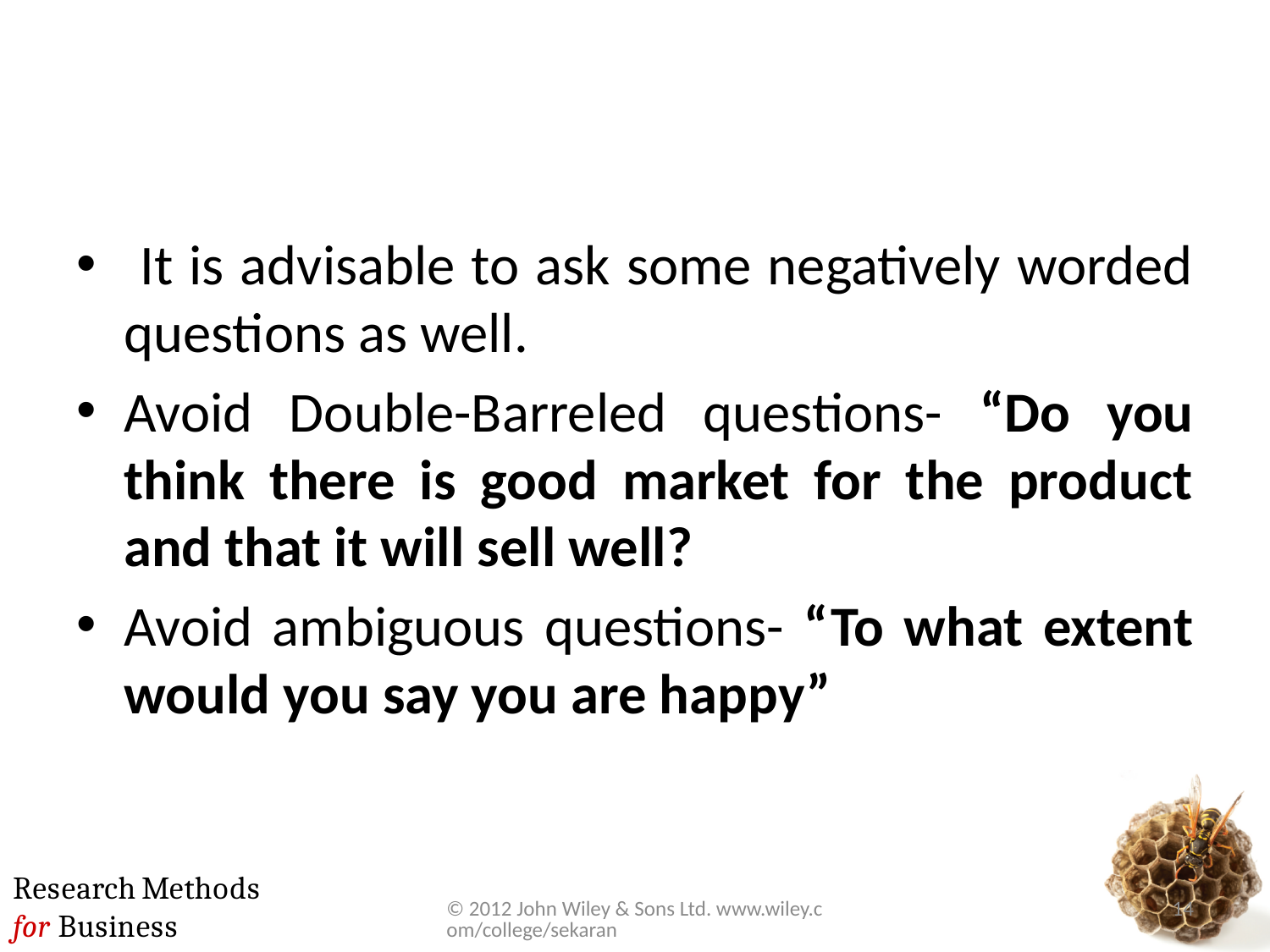

#
 It is advisable to ask some negatively worded questions as well.
Avoid Double-Barreled questions- “Do you think there is good market for the product and that it will sell well?
Avoid ambiguous questions- “To what extent would you say you are happy”
© 2012 John Wiley & Sons Ltd. www.wiley.com/college/sekaran
14